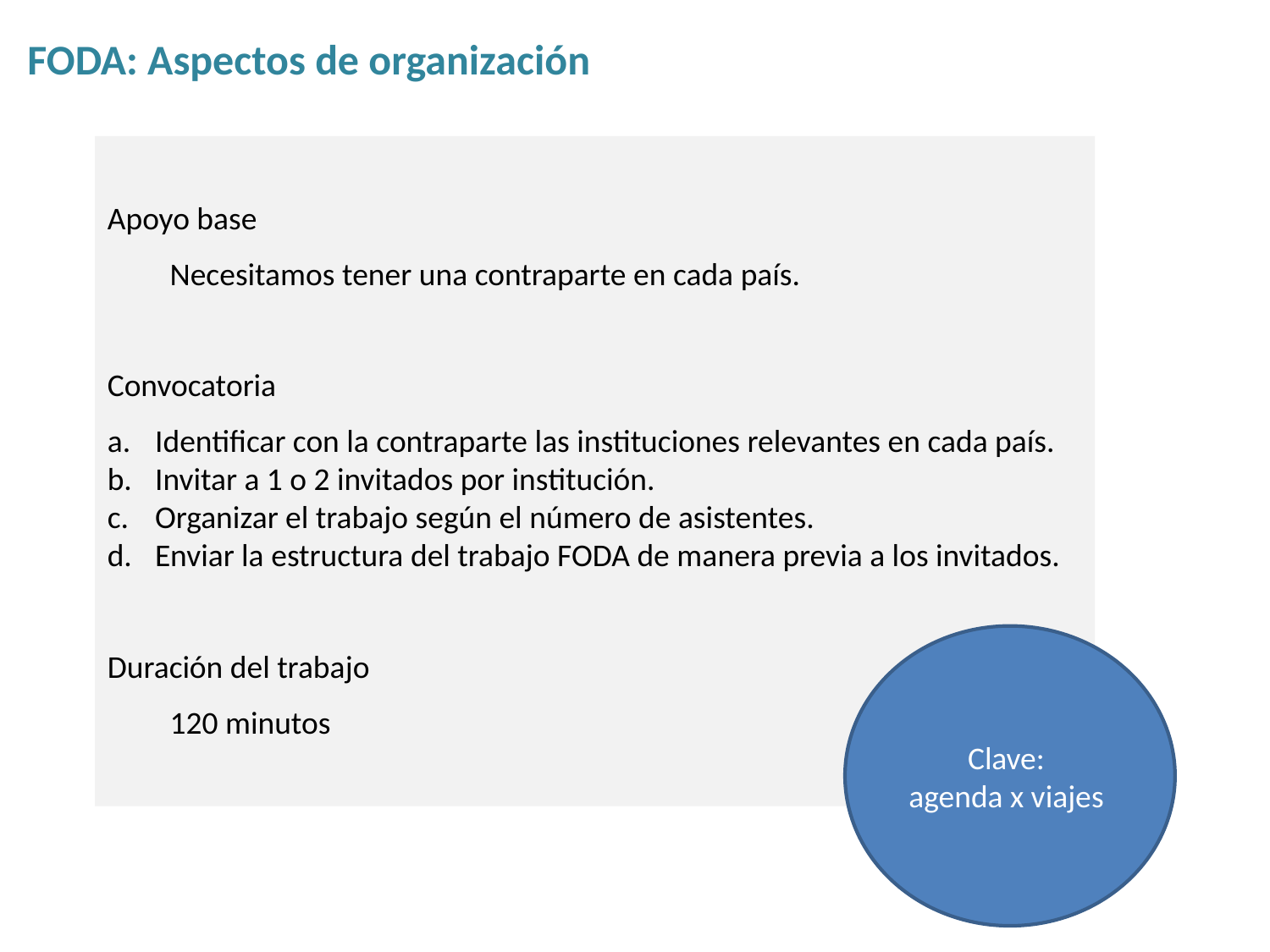

FODA: Aspectos de organización

Apoyo base
Necesitamos tener una contraparte en cada país.

Convocatoria
Identificar con la contraparte las instituciones relevantes en cada país.
Invitar a 1 o 2 invitados por institución.
Organizar el trabajo según el número de asistentes.
Enviar la estructura del trabajo FODA de manera previa a los invitados.

Duración del trabajo
120 minutos

Clave:
agenda x viajes